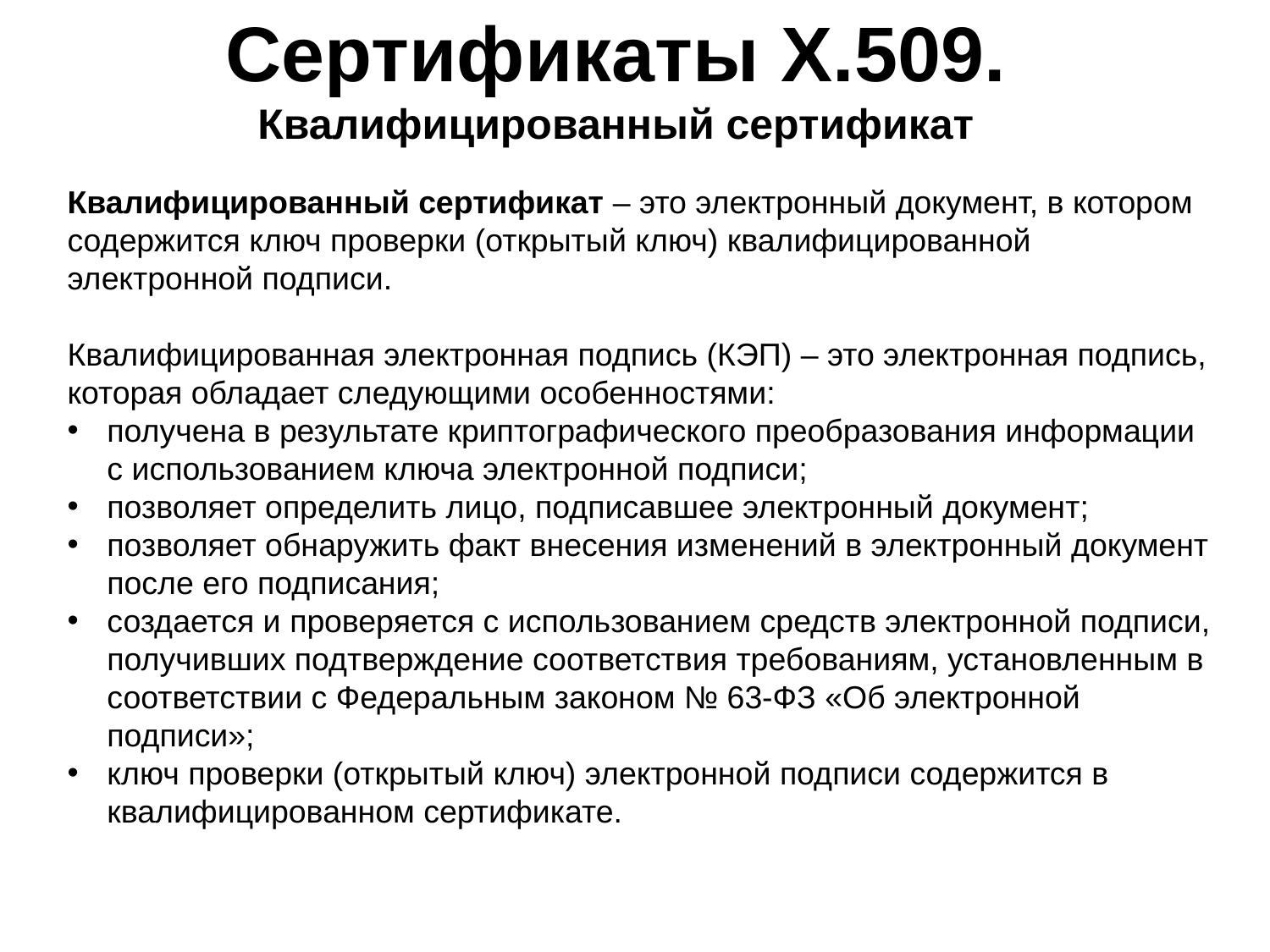

# Сертификаты X.509. Квалифицированный сертификат
Квалифицированный сертификат – это электронный документ, в котором содержится ключ проверки (открытый ключ) квалифицированной электронной подписи.

Квалифицированная электронная подпись (КЭП) – это электронная подпись, которая обладает следующими особенностями:
получена в результате криптографического преобразования информации с использованием ключа электронной подписи;
позволяет определить лицо, подписавшее электронный документ;
позволяет обнаружить факт внесения изменений в электронный документ после его подписания;
создается и проверяется с использованием средств электронной подписи, получивших подтверждение соответствия требованиям, установленным в соответствии с Федеральным законом № 63-ФЗ «Об электронной подписи»;
ключ проверки (открытый ключ) электронной подписи содержится в квалифицированном сертификате.